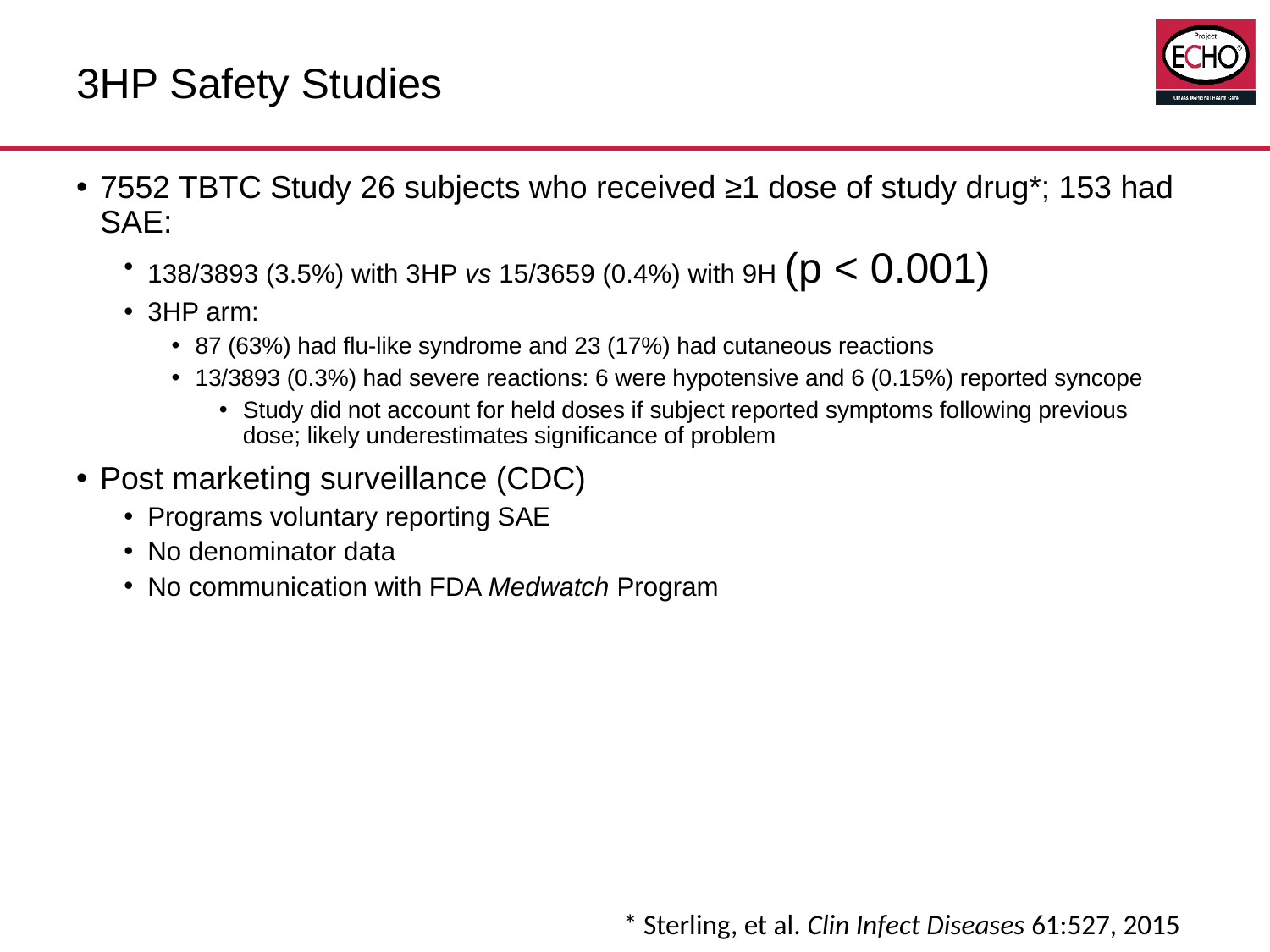

# 3HP Safety Studies
7552 TBTC Study 26 subjects who received ≥1 dose of study drug*; 153 had SAE:
138/3893 (3.5%) with 3HP vs 15/3659 (0.4%) with 9H (p < 0.001)
3HP arm:
87 (63%) had flu-like syndrome and 23 (17%) had cutaneous reactions
13/3893 (0.3%) had severe reactions: 6 were hypotensive and 6 (0.15%) reported syncope
Study did not account for held doses if subject reported symptoms following previous dose; likely underestimates significance of problem
Post marketing surveillance (CDC)
Programs voluntary reporting SAE
No denominator data
No communication with FDA Medwatch Program
* Sterling, et al. Clin Infect Diseases 61:527, 2015